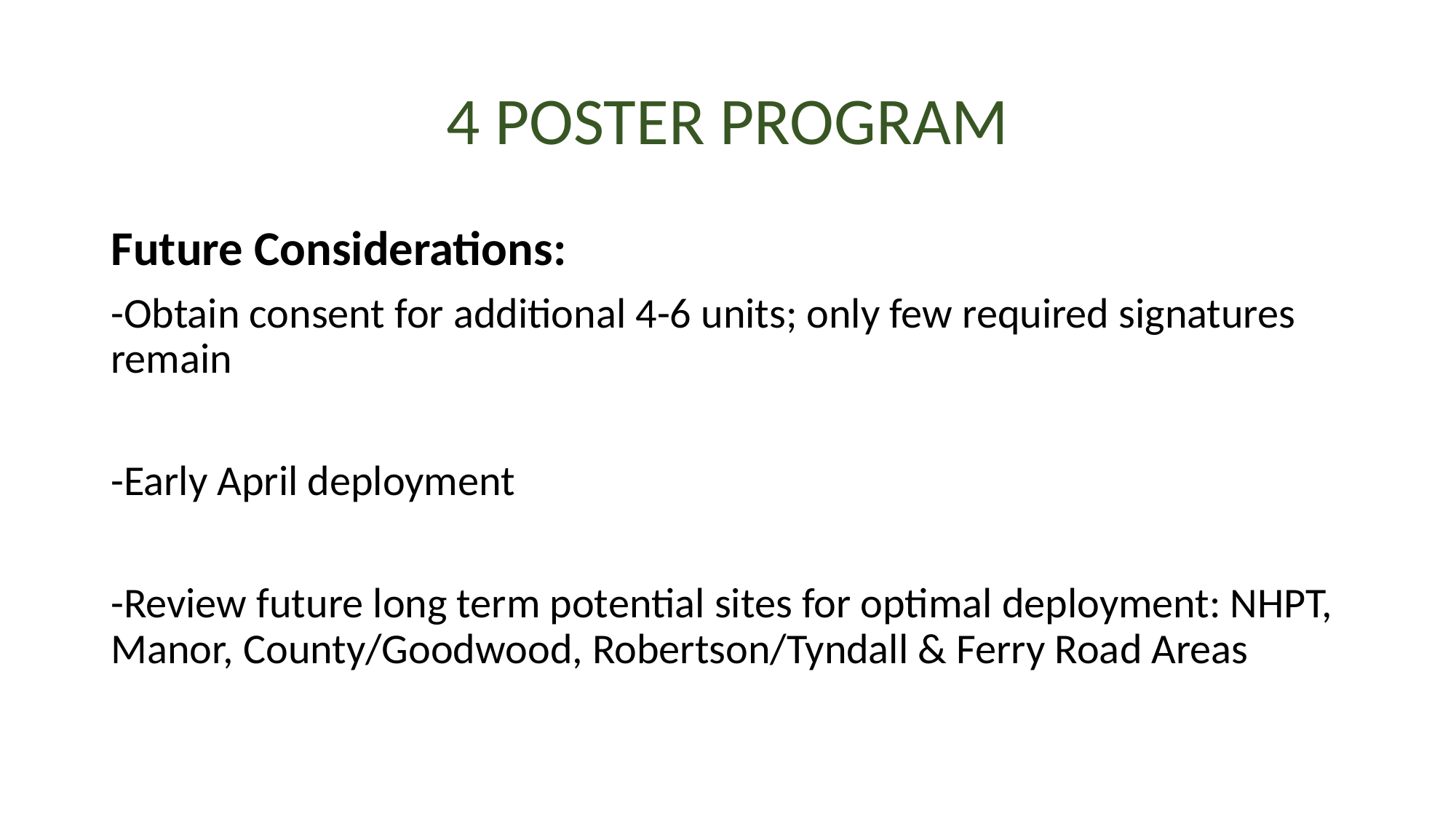

# 4 POSTER PROGRAM
Future Considerations:
-Obtain consent for additional 4-6 units; only few required signatures remain

-Early April deployment

-Review future long term potential sites for optimal deployment: NHPT, Manor, County/Goodwood, Robertson/Tyndall & Ferry Road Areas